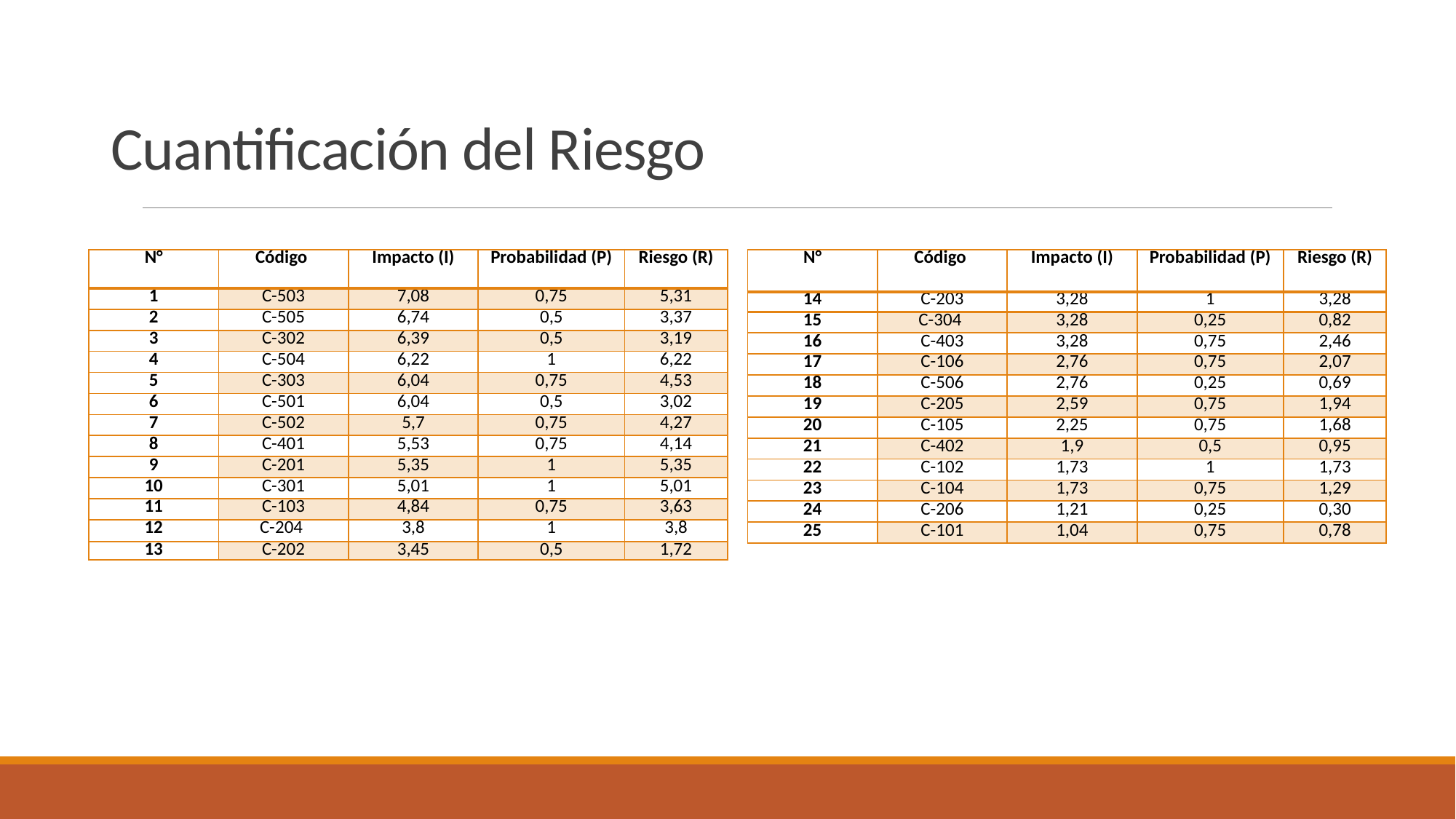

# Cuantificación del Riesgo
| N° | Código | Impacto (I) | Probabilidad (P) | Riesgo (R) |
| --- | --- | --- | --- | --- |
| 1 | C-503 | 7,08 | 0,75 | 5,31 |
| 2 | C-505 | 6,74 | 0,5 | 3,37 |
| 3 | C-302 | 6,39 | 0,5 | 3,19 |
| 4 | C-504 | 6,22 | 1 | 6,22 |
| 5 | C-303 | 6,04 | 0,75 | 4,53 |
| 6 | C-501 | 6,04 | 0,5 | 3,02 |
| 7 | C-502 | 5,7 | 0,75 | 4,27 |
| 8 | C-401 | 5,53 | 0,75 | 4,14 |
| 9 | C-201 | 5,35 | 1 | 5,35 |
| 10 | C-301 | 5,01 | 1 | 5,01 |
| 11 | C-103 | 4,84 | 0,75 | 3,63 |
| 12 | C-204 | 3,8 | 1 | 3,8 |
| 13 | C-202 | 3,45 | 0,5 | 1,72 |
| N° | Código | Impacto (I) | Probabilidad (P) | Riesgo (R) |
| --- | --- | --- | --- | --- |
| 14 | C-203 | 3,28 | 1 | 3,28 |
| --- | --- | --- | --- | --- |
| 15 | C-304 | 3,28 | 0,25 | 0,82 |
| 16 | C-403 | 3,28 | 0,75 | 2,46 |
| 17 | C-106 | 2,76 | 0,75 | 2,07 |
| 18 | C-506 | 2,76 | 0,25 | 0,69 |
| 19 | C-205 | 2,59 | 0,75 | 1,94 |
| 20 | C-105 | 2,25 | 0,75 | 1,68 |
| 21 | C-402 | 1,9 | 0,5 | 0,95 |
| 22 | C-102 | 1,73 | 1 | 1,73 |
| 23 | C-104 | 1,73 | 0,75 | 1,29 |
| 24 | C-206 | 1,21 | 0,25 | 0,30 |
| 25 | C-101 | 1,04 | 0,75 | 0,78 |